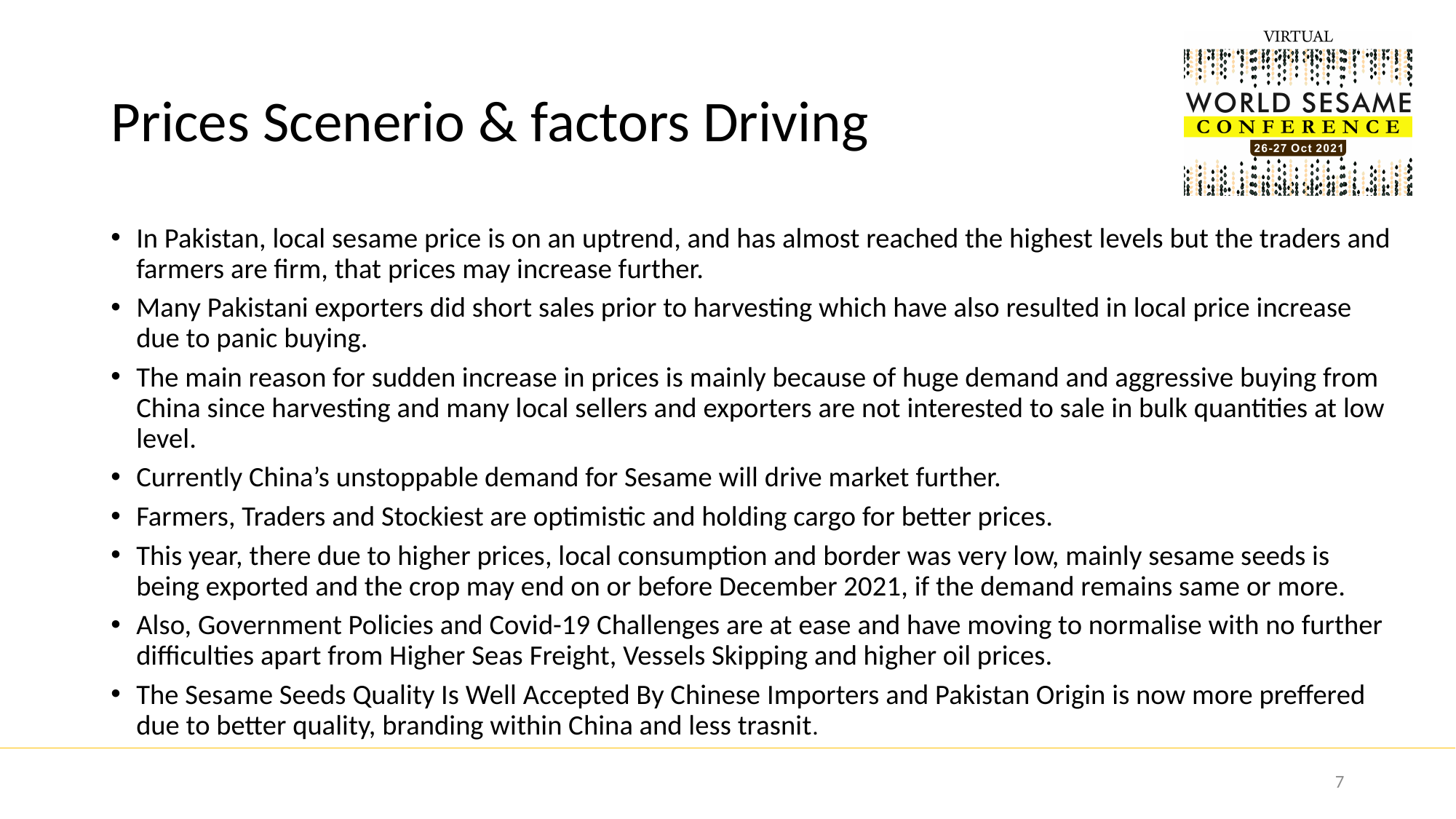

# Prices Scenerio & factors Driving
In Pakistan, local sesame price is on an uptrend, and has almost reached the highest levels but the traders and farmers are firm, that prices may increase further.
Many Pakistani exporters did short sales prior to harvesting which have also resulted in local price increase due to panic buying.
The main reason for sudden increase in prices is mainly because of huge demand and aggressive buying from China since harvesting and many local sellers and exporters are not interested to sale in bulk quantities at low level.
Currently China’s unstoppable demand for Sesame will drive market further.
Farmers, Traders and Stockiest are optimistic and holding cargo for better prices.
This year, there due to higher prices, local consumption and border was very low, mainly sesame seeds is being exported and the crop may end on or before December 2021, if the demand remains same or more.
Also, Government Policies and Covid-19 Challenges are at ease and have moving to normalise with no further difficulties apart from Higher Seas Freight, Vessels Skipping and higher oil prices.
The Sesame Seeds Quality Is Well Accepted By Chinese Importers and Pakistan Origin is now more preffered due to better quality, branding within China and less trasnit.
7